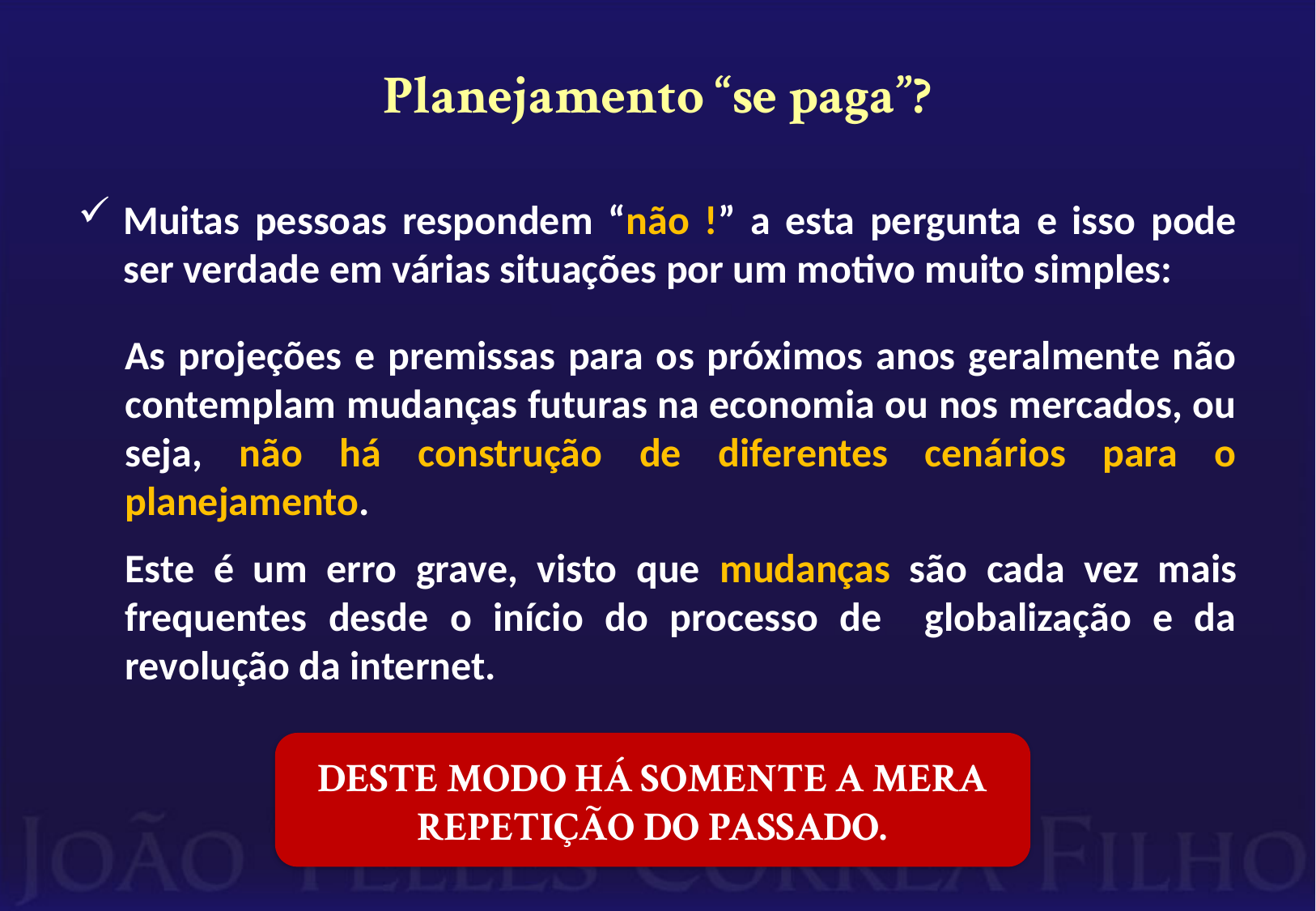

# Planejamento “se paga”?
Muitas pessoas respondem “não !” a esta pergunta e isso pode ser verdade em várias situações por um motivo muito simples:
As projeções e premissas para os próximos anos geralmente não contemplam mudanças futuras na economia ou nos mercados, ou seja, não há construção de diferentes cenários para o planejamento.
Este é um erro grave, visto que mudanças são cada vez mais frequentes desde o início do processo de  globalização e da revolução da internet.
DESTE MODO HÁ SOMENTE A MERA REPETIÇÃO DO PASSADO.